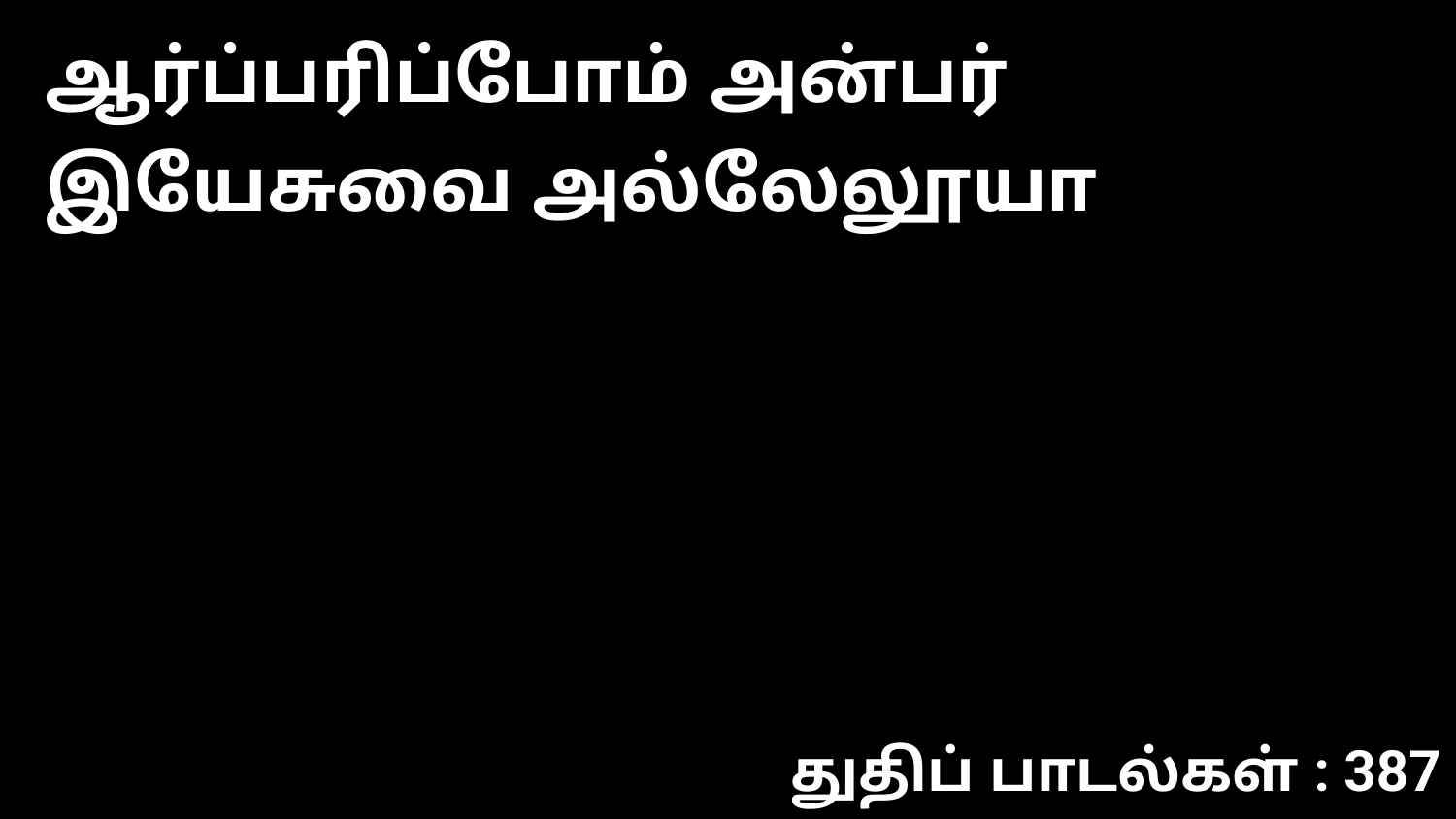

ஆர்ப்பரிப்போம் அன்பர் இயேசுவை அல்லேலூயா
துதிப் பாடல்கள் : 387